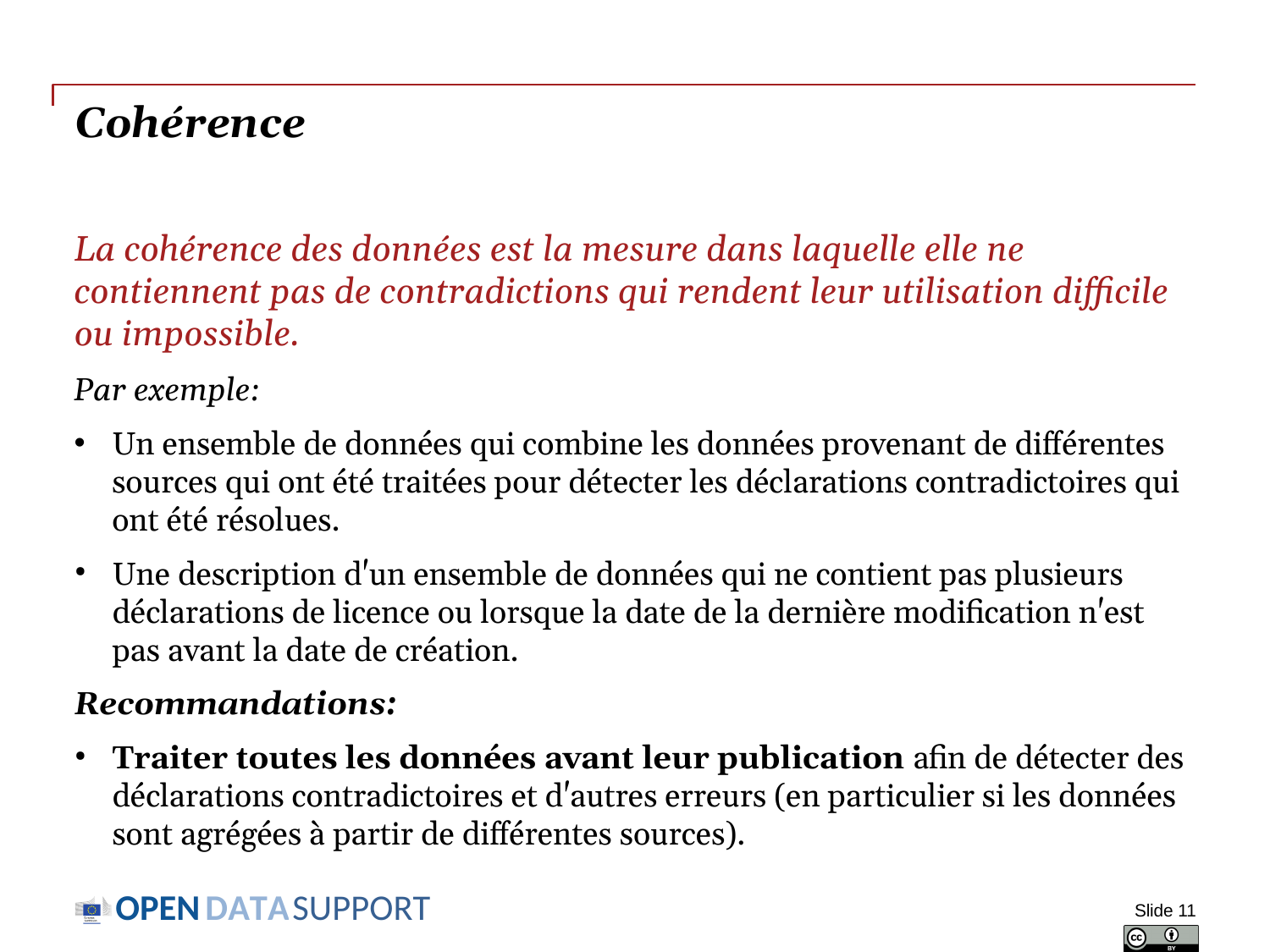

# Cohérence
La cohérence des données est la mesure dans laquelle elle ne contiennent pas de contradictions qui rendent leur utilisation difficile ou impossible.
Par exemple:
Un ensemble de données qui combine les données provenant de différentes sources qui ont été traitées pour détecter les déclarations contradictoires qui ont été résolues.
Une description d'un ensemble de données qui ne contient pas plusieurs déclarations de licence ou lorsque la date de la dernière modification n'est pas avant la date de création.
Recommandations:
Traiter toutes les données avant leur publication afin de détecter des déclarations contradictoires et d'autres erreurs (en particulier si les données sont agrégées à partir de différentes sources).
Slide 11